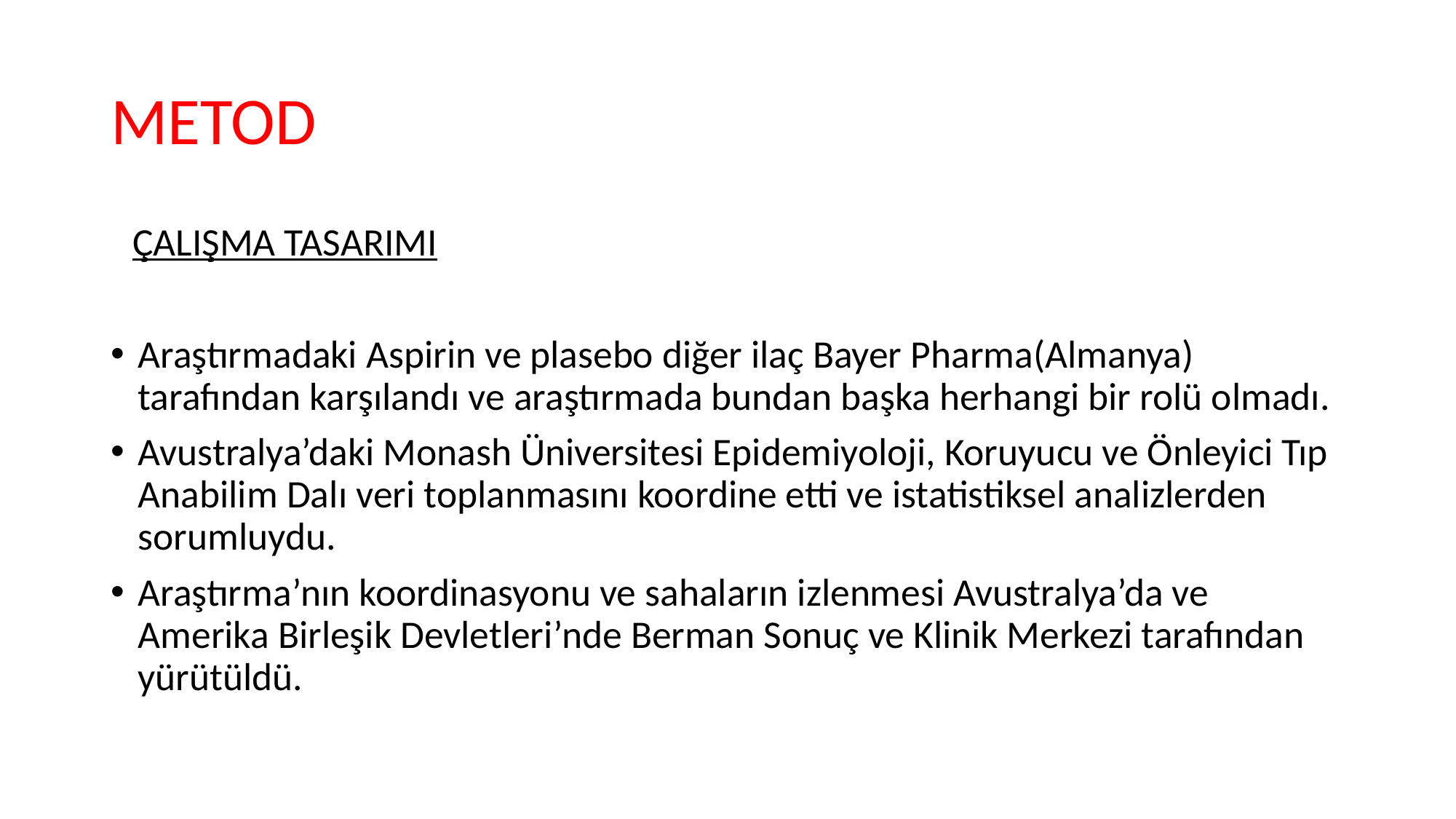

# METOD

  ÇALIŞMA TASARIMI

Araştırmadaki Aspirin ve plasebo diğer ilaç Bayer Pharma(Almanya) tarafından karşılandı ve araştırmada bundan başka herhangi bir rolü olmadı.
Avustralya’daki Monash Üniversitesi Epidemiyoloji, Koruyucu ve Önleyici Tıp Anabilim Dalı veri toplanmasını koordine etti ve istatistiksel analizlerden sorumluydu.
Araştırma’nın koordinasyonu ve sahaların izlenmesi Avustralya’da ve Amerika Birleşik Devletleri’nde Berman Sonuç ve Klinik Merkezi tarafından yürütüldü.